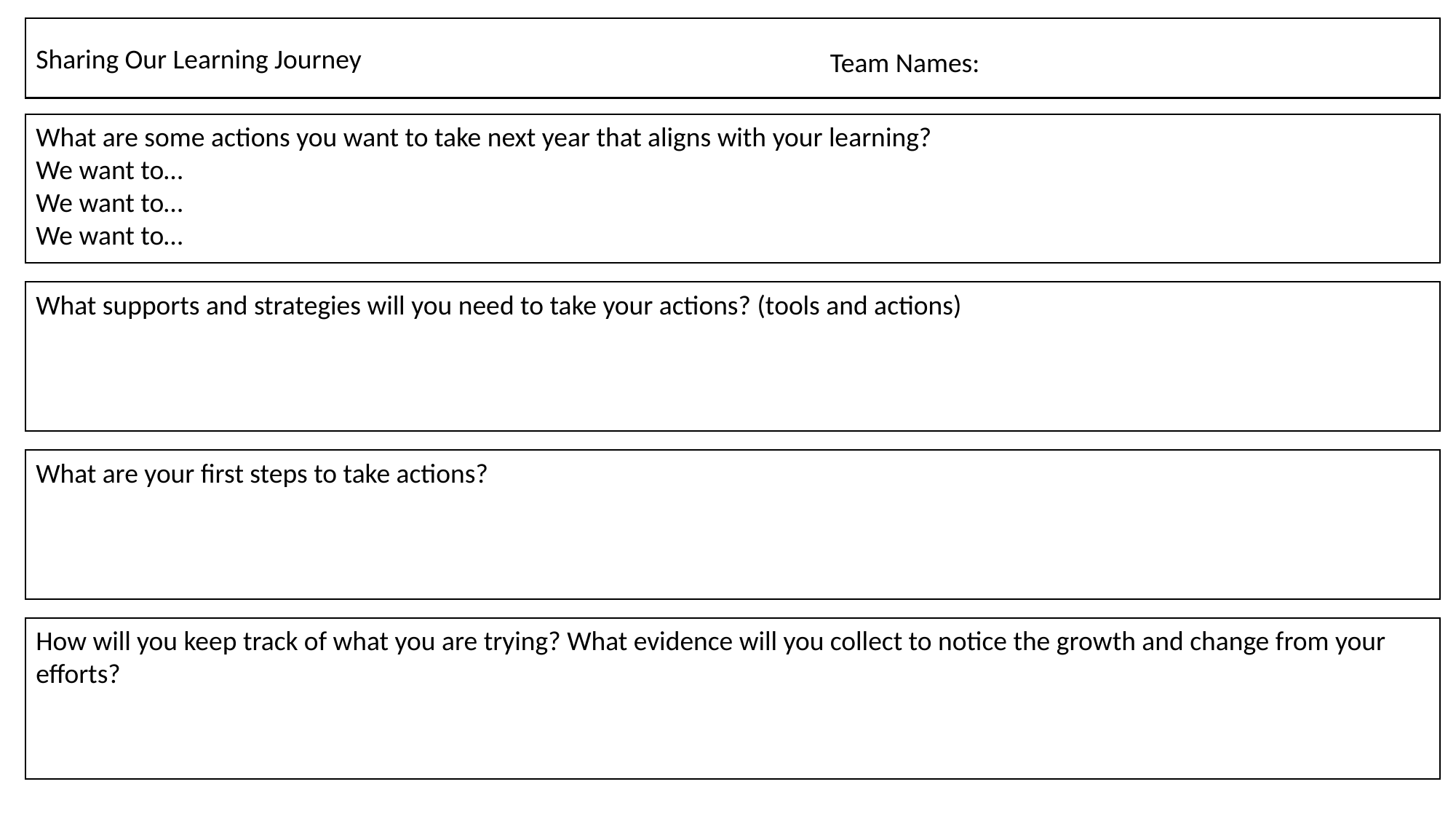

Sharing Our Learning Journey
Team Names:
What are some actions you want to take next year that aligns with your learning?
We want to…
We want to…
We want to…
What supports and strategies will you need to take your actions? (tools and actions)
What are your first steps to take actions?
How will you keep track of what you are trying? What evidence will you collect to notice the growth and change from your efforts?